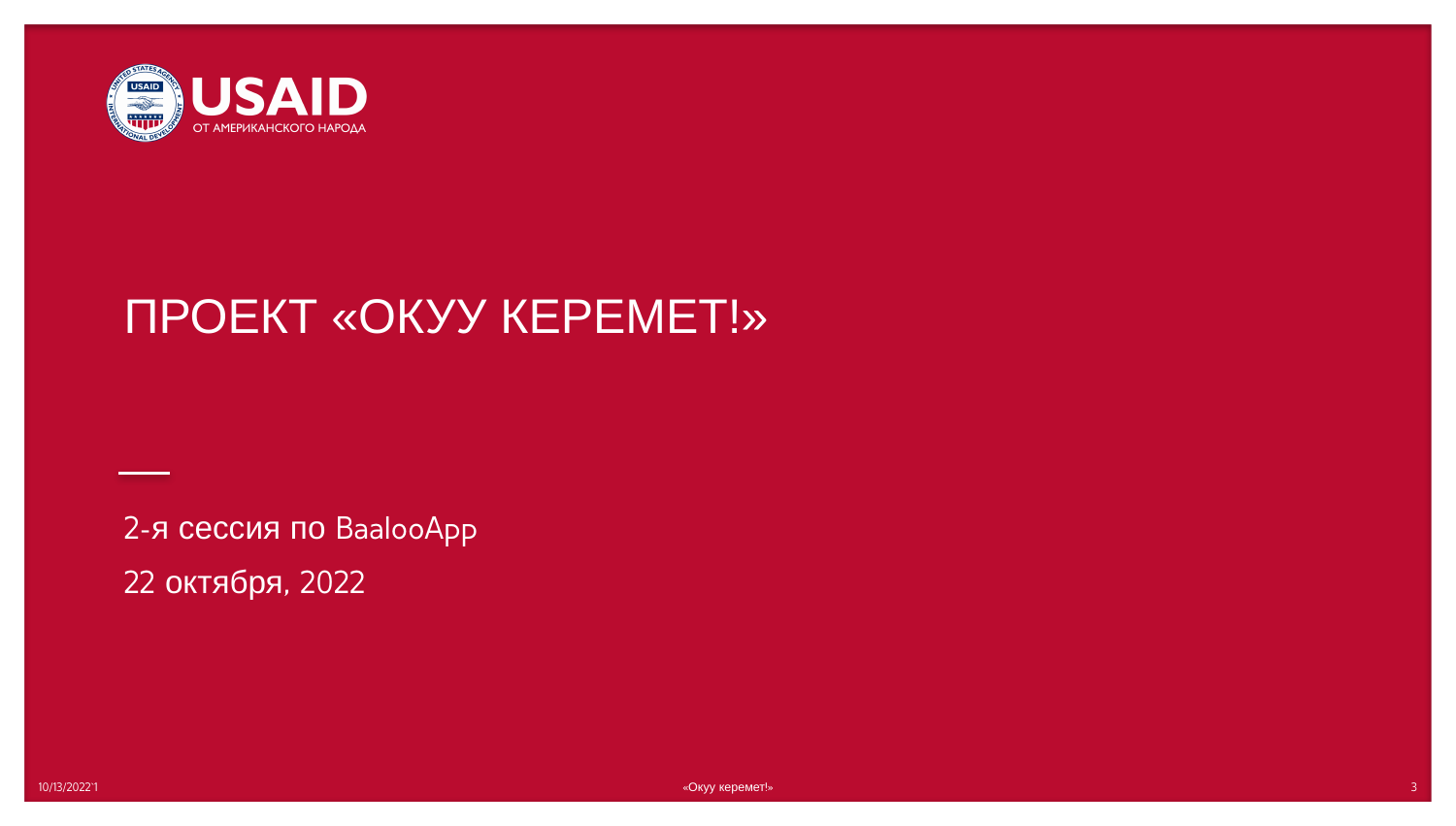

# ПРОЕКТ «ОКУУ КЕРЕМЕТ!»
2-я сессия по BaalooApp
22 октября, 2022
10/13/2022`1
«Окуу керемет!»
3